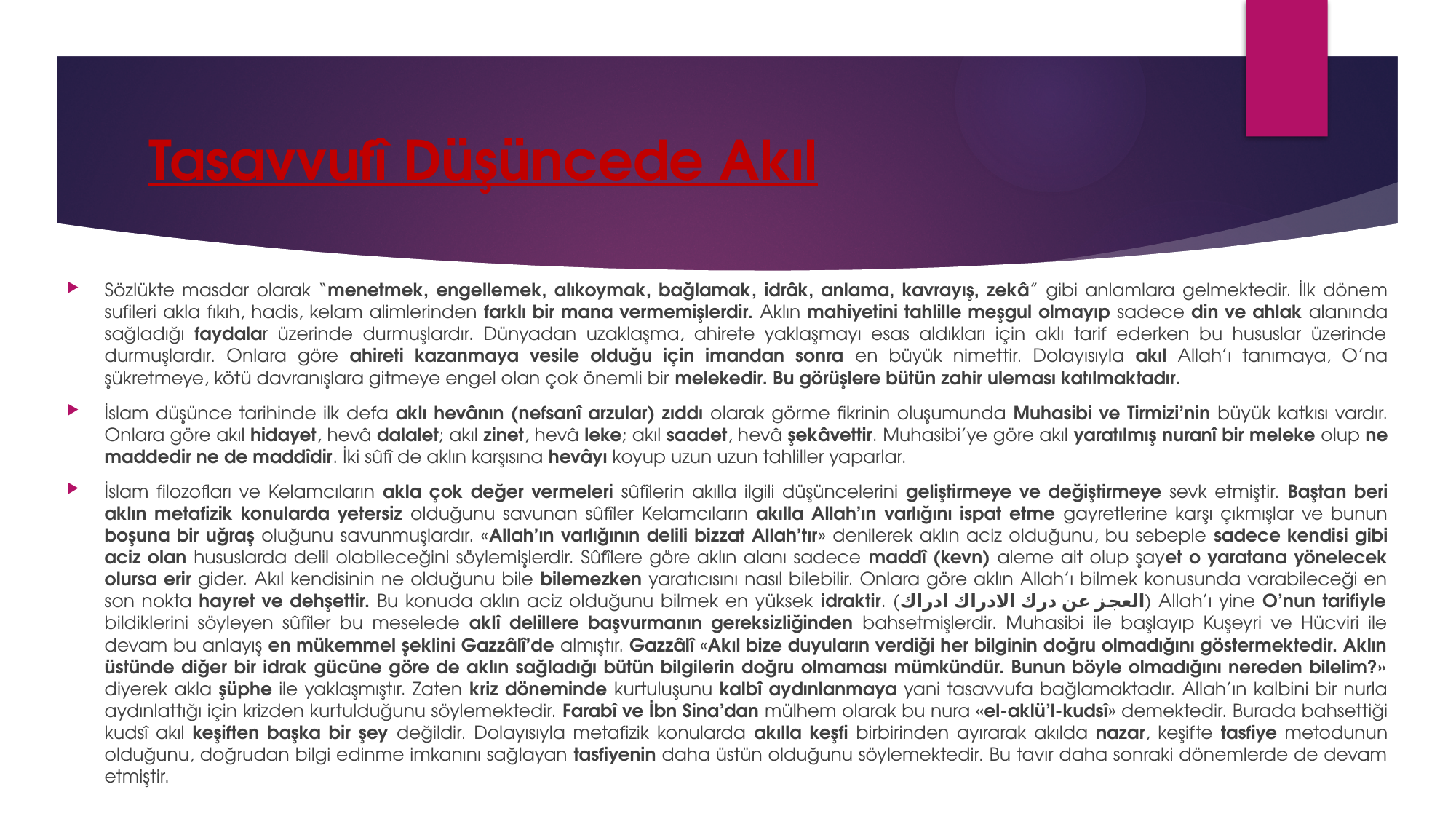

# Tasavvufî Düşüncede Akıl
Sözlükte masdar olarak “menetmek, engellemek, alıkoymak, bağlamak, idrâk, anlama, kavrayış, zekâ” gibi anlamlara gelmektedir. İlk dönem sufileri akla fıkıh, hadis, kelam alimlerinden farklı bir mana vermemişlerdir. Aklın mahiyetini tahlille meşgul olmayıp sadece din ve ahlak alanında sağladığı faydalar üzerinde durmuşlardır. Dünyadan uzaklaşma, ahirete yaklaşmayı esas aldıkları için aklı tarif ederken bu hususlar üzerinde durmuşlardır. Onlara göre ahireti kazanmaya vesile olduğu için imandan sonra en büyük nimettir. Dolayısıyla akıl Allah’ı tanımaya, O’na şükretmeye, kötü davranışlara gitmeye engel olan çok önemli bir melekedir. Bu görüşlere bütün zahir uleması katılmaktadır.
İslam düşünce tarihinde ilk defa aklı hevânın (nefsanî arzular) zıddı olarak görme fikrinin oluşumunda Muhasibi ve Tirmizi’nin büyük katkısı vardır. Onlara göre akıl hidayet, hevâ dalalet; akıl zinet, hevâ leke; akıl saadet, hevâ şekâvettir. Muhasibi’ye göre akıl yaratılmış nuranî bir meleke olup ne maddedir ne de maddîdir. İki sûfî de aklın karşısına hevâyı koyup uzun uzun tahliller yaparlar.
İslam filozofları ve Kelamcıların akla çok değer vermeleri sûfîlerin akılla ilgili düşüncelerini geliştirmeye ve değiştirmeye sevk etmiştir. Baştan beri aklın metafizik konularda yetersiz olduğunu savunan sûfîler Kelamcıların akılla Allah’ın varlığını ispat etme gayretlerine karşı çıkmışlar ve bunun boşuna bir uğraş oluğunu savunmuşlardır. «Allah’ın varlığının delili bizzat Allah’tır» denilerek aklın aciz olduğunu, bu sebeple sadece kendisi gibi aciz olan hususlarda delil olabileceğini söylemişlerdir. Sûfîlere göre aklın alanı sadece maddî (kevn) aleme ait olup şayet o yaratana yönelecek olursa erir gider. Akıl kendisinin ne olduğunu bile bilemezken yaratıcısını nasıl bilebilir. Onlara göre aklın Allah’ı bilmek konusunda varabileceği en son nokta hayret ve dehşettir. Bu konuda aklın aciz olduğunu bilmek en yüksek idraktir. (العجز عن درك الادراك ادراك) Allah’ı yine O’nun tarifiyle bildiklerini söyleyen sûfîler bu meselede aklî delillere başvurmanın gereksizliğinden bahsetmişlerdir. Muhasibi ile başlayıp Kuşeyri ve Hücviri ile devam bu anlayış en mükemmel şeklini Gazzâlî’de almıştır. Gazzâlî «Akıl bize duyuların verdiği her bilginin doğru olmadığını göstermektedir. Aklın üstünde diğer bir idrak gücüne göre de aklın sağladığı bütün bilgilerin doğru olmaması mümkündür. Bunun böyle olmadığını nereden bilelim?» diyerek akla şüphe ile yaklaşmıştır. Zaten kriz döneminde kurtuluşunu kalbî aydınlanmaya yani tasavvufa bağlamaktadır. Allah’ın kalbini bir nurla aydınlattığı için krizden kurtulduğunu söylemektedir. Farabî ve İbn Sina’dan mülhem olarak bu nura «el-aklü’l-kudsî» demektedir. Burada bahsettiği kudsî akıl keşiften başka bir şey değildir. Dolayısıyla metafizik konularda akılla keşfi birbirinden ayırarak akılda nazar, keşifte tasfiye metodunun olduğunu, doğrudan bilgi edinme imkanını sağlayan tasfiyenin daha üstün olduğunu söylemektedir. Bu tavır daha sonraki dönemlerde de devam etmiştir.